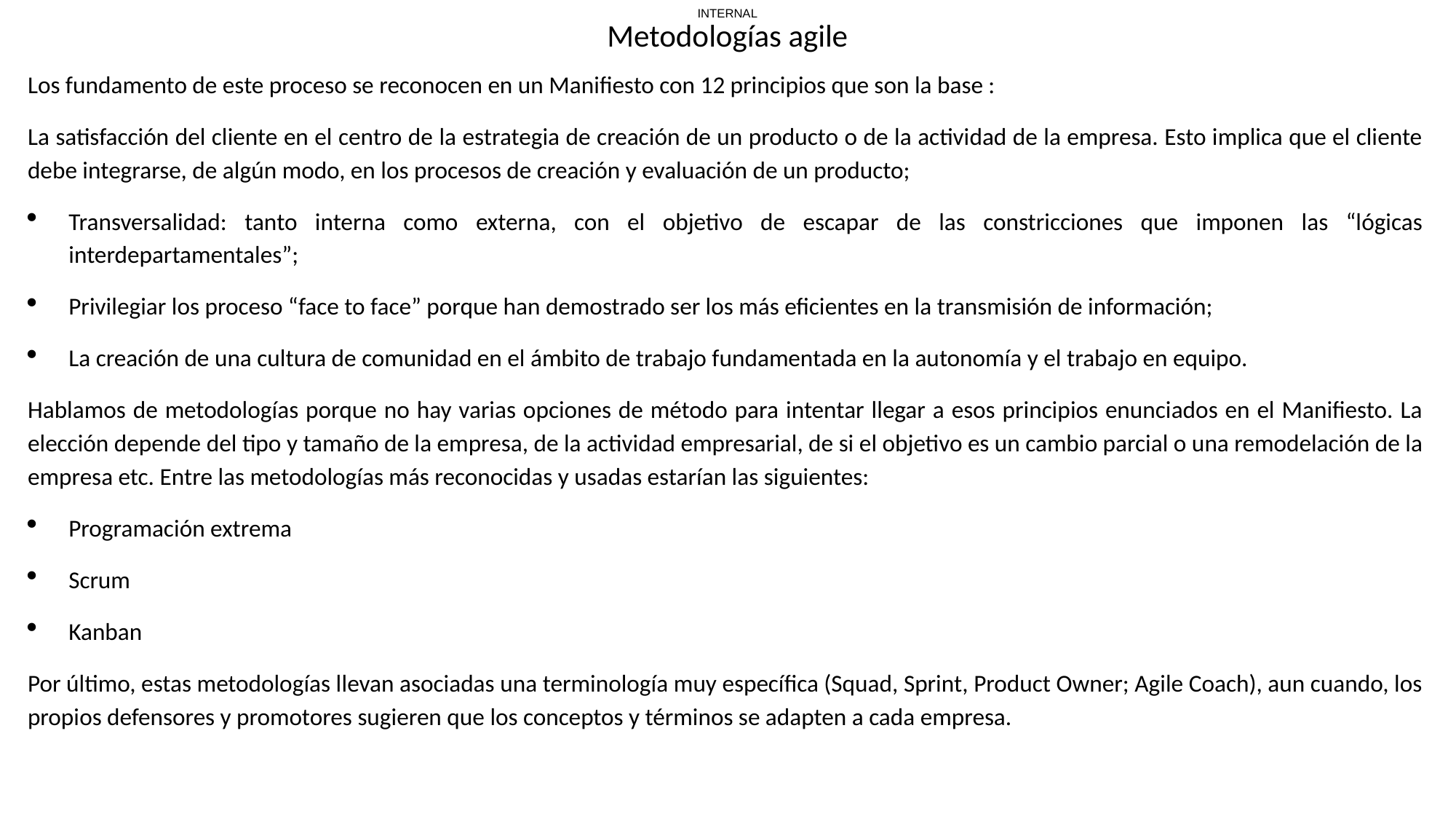

# Metodologías agile
Los fundamento de este proceso se reconocen en un Manifiesto con 12 principios que son la base :
La satisfacción del cliente en el centro de la estrategia de creación de un producto o de la actividad de la empresa. Esto implica que el cliente debe integrarse, de algún modo, en los procesos de creación y evaluación de un producto;
Transversalidad: tanto interna como externa, con el objetivo de escapar de las constricciones que imponen las “lógicas interdepartamentales”;
Privilegiar los proceso “face to face” porque han demostrado ser los más eficientes en la transmisión de información;
La creación de una cultura de comunidad en el ámbito de trabajo fundamentada en la autonomía y el trabajo en equipo.
Hablamos de metodologías porque no hay varias opciones de método para intentar llegar a esos principios enunciados en el Manifiesto. La elección depende del tipo y tamaño de la empresa, de la actividad empresarial, de si el objetivo es un cambio parcial o una remodelación de la empresa etc. Entre las metodologías más reconocidas y usadas estarían las siguientes:
Programación extrema
Scrum
Kanban
Por último, estas metodologías llevan asociadas una terminología muy específica (Squad, Sprint, Product Owner; Agile Coach), aun cuando, los propios defensores y promotores sugieren que los conceptos y términos se adapten a cada empresa.